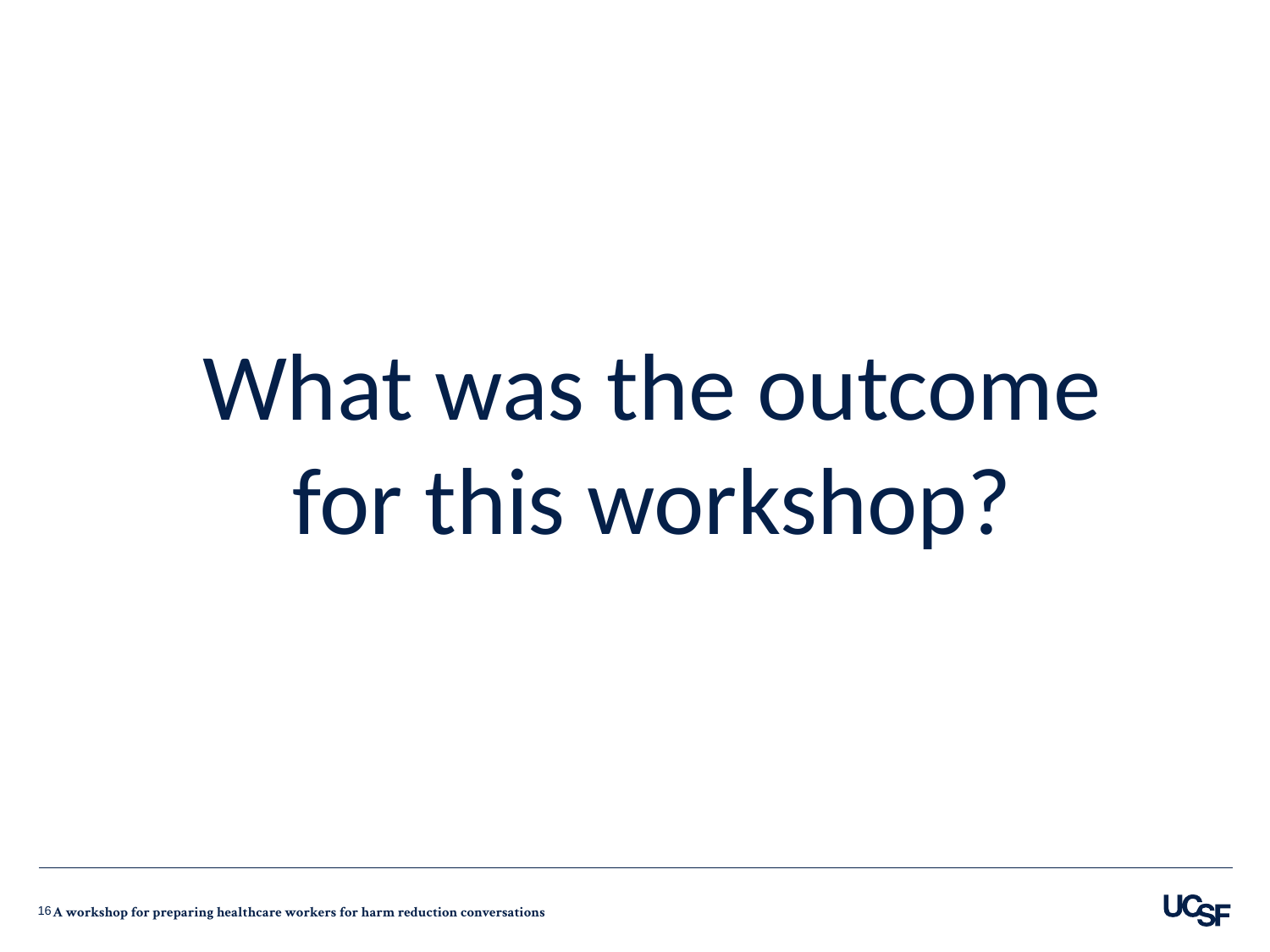

What was the outcome for this workshop?
16
A workshop for preparing healthcare workers for harm reduction conversations